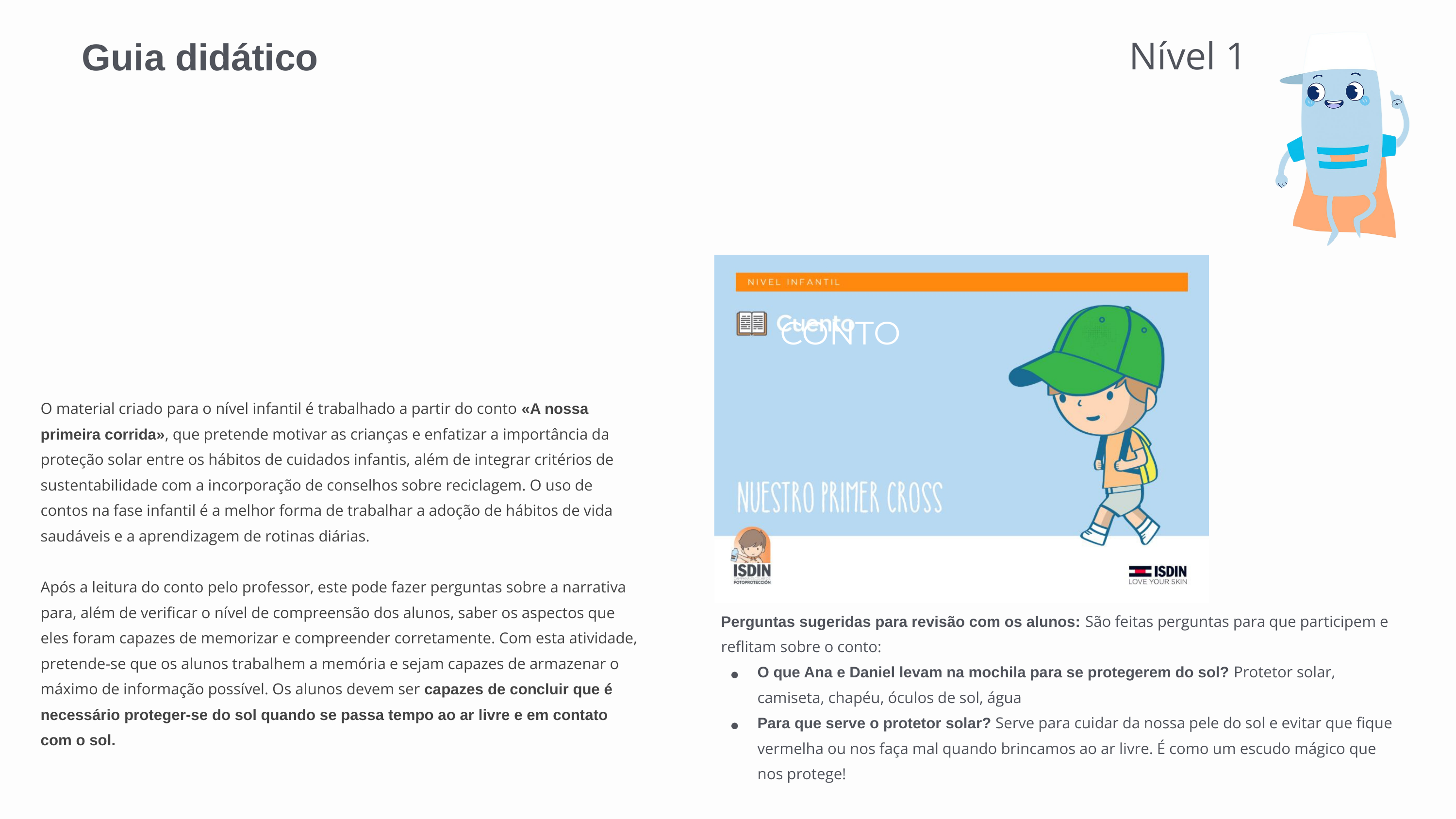

Nível 1
Guia didático

Detalhes do treinamento

PASSO 2. CONTEÚDO PRINCIPAL

Treinamento com materiais impressos (opção alternativa caso não haja tela para projeção)

CONTO
O material criado para o nível infantil é trabalhado a partir do conto «A nossa primeira corrida», que pretende motivar as crianças e enfatizar a importância da proteção solar entre os hábitos de cuidados infantis, além de integrar critérios de sustentabilidade com a incorporação de conselhos sobre reciclagem. O uso de contos na fase infantil é a melhor forma de trabalhar a adoção de hábitos de vida saudáveis e a aprendizagem de rotinas diárias.

Após a leitura do conto pelo professor, este pode fazer perguntas sobre a narrativa para, além de veriﬁcar o nível de compreensão dos alunos, saber os aspectos que eles foram capazes de memorizar e compreender corretamente. Com esta atividade, pretende-se que os alunos trabalhem a memória e sejam capazes de armazenar o máximo de informação possível. Os alunos devem ser capazes de concluir que é necessário proteger-se do sol quando se passa tempo ao ar livre e em contato com o sol.

Perguntas sugeridas para revisão com os alunos: São feitas perguntas para que participem e reﬂitam sobre o conto:
O que Ana e Daniel levam na mochila para se protegerem do sol? Protetor solar, camiseta, chapéu, óculos de sol, água
Para que serve o protetor solar? Serve para cuidar da nossa pele do sol e evitar que ﬁque vermelha ou nos faça mal quando brincamos ao ar livre. É como um escudo mágico que nos protege!
●
●